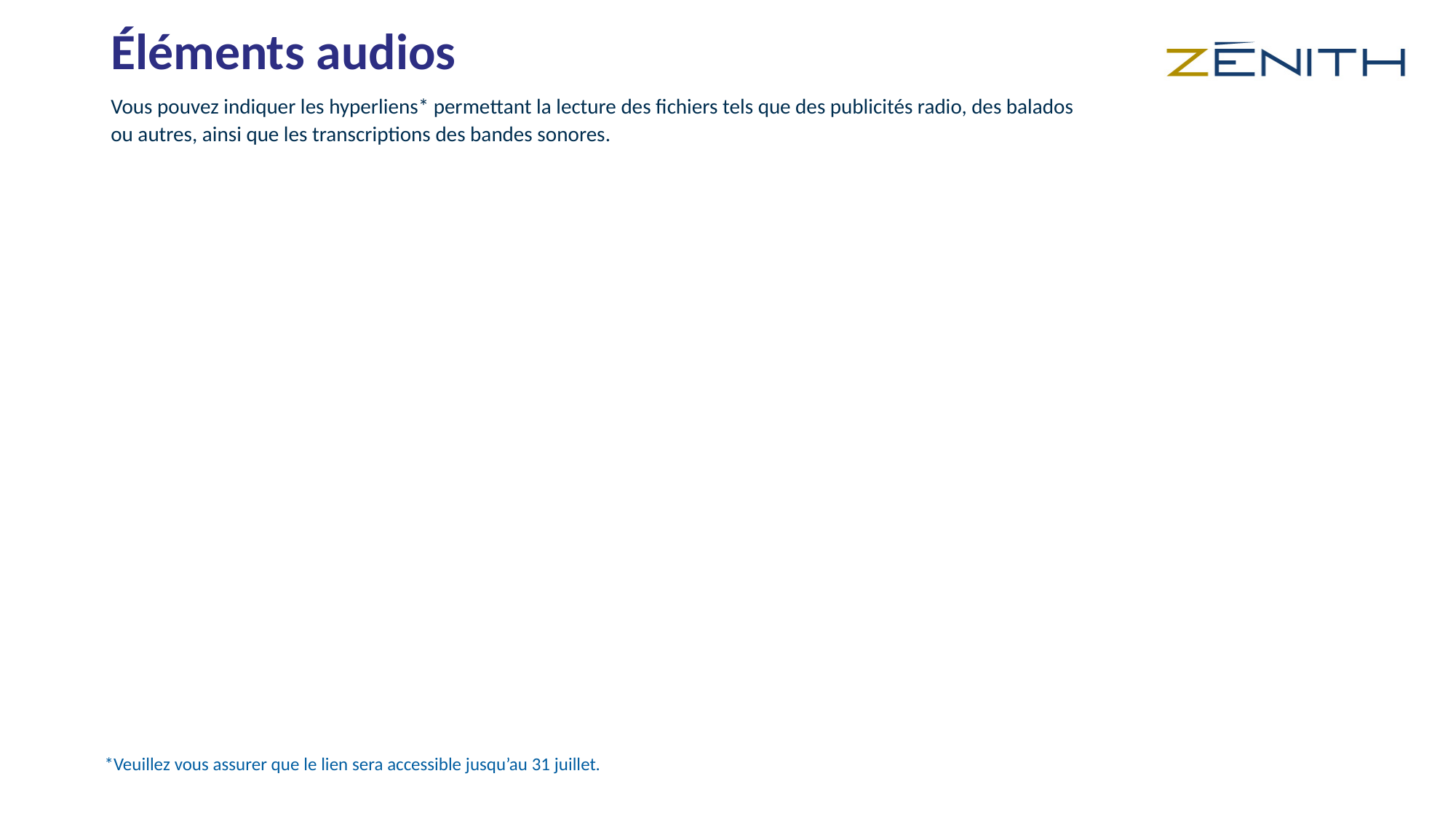

# Éléments audios
Vous pouvez indiquer les hyperliens* permettant la lecture des fichiers tels que des publicités radio, des balados ou autres, ainsi que les transcriptions des bandes sonores.

 *Veuillez vous assurer que le lien sera accessible jusqu’au 31 juillet.